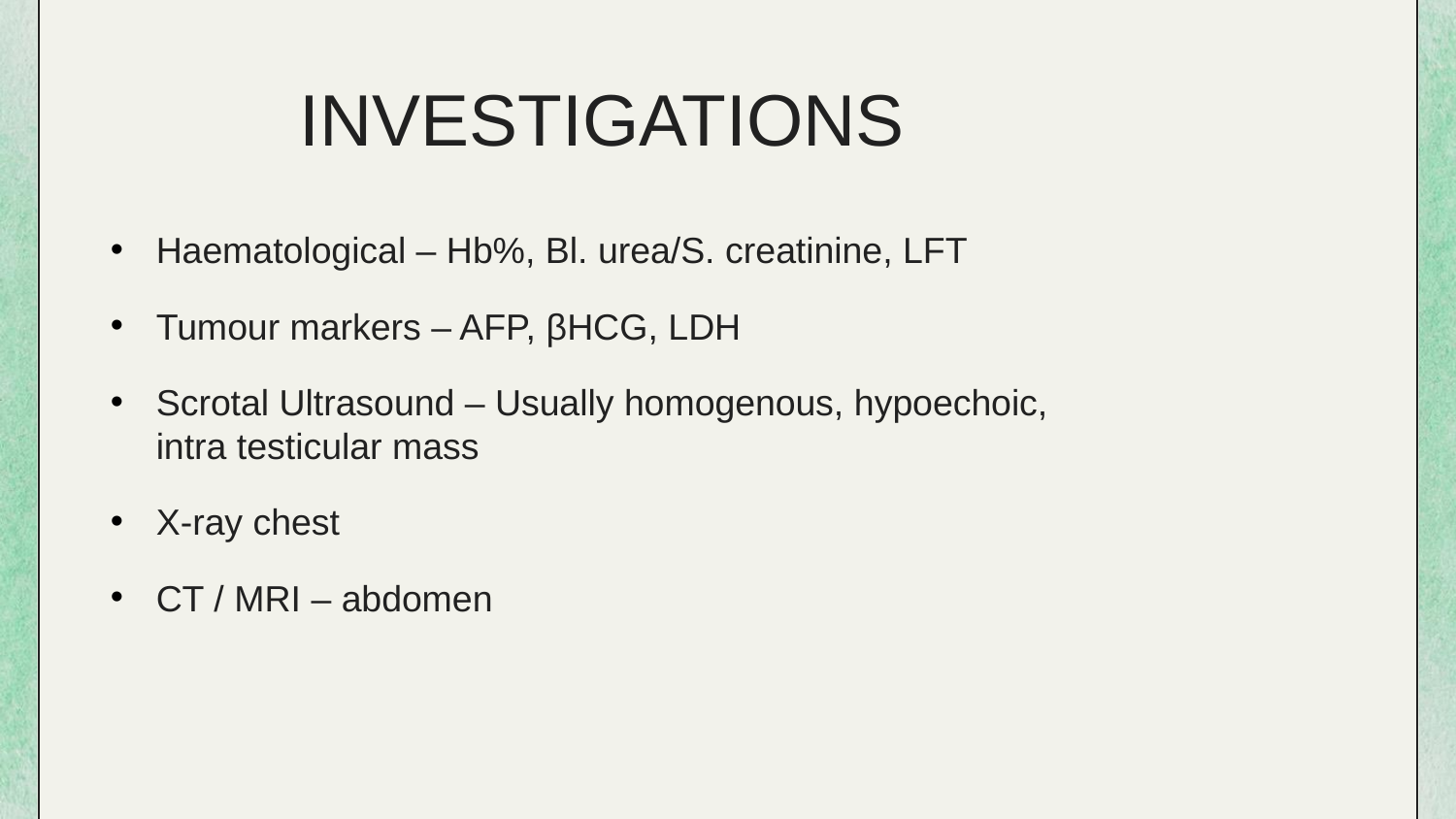

# INVESTIGATIONS
Haematological – Hb%, Bl. urea/S. creatinine, LFT
Tumour markers – AFP, βHCG, LDH
Scrotal Ultrasound – Usually homogenous, hypoechoic, intra testicular mass
X-ray chest
CT / MRI – abdomen